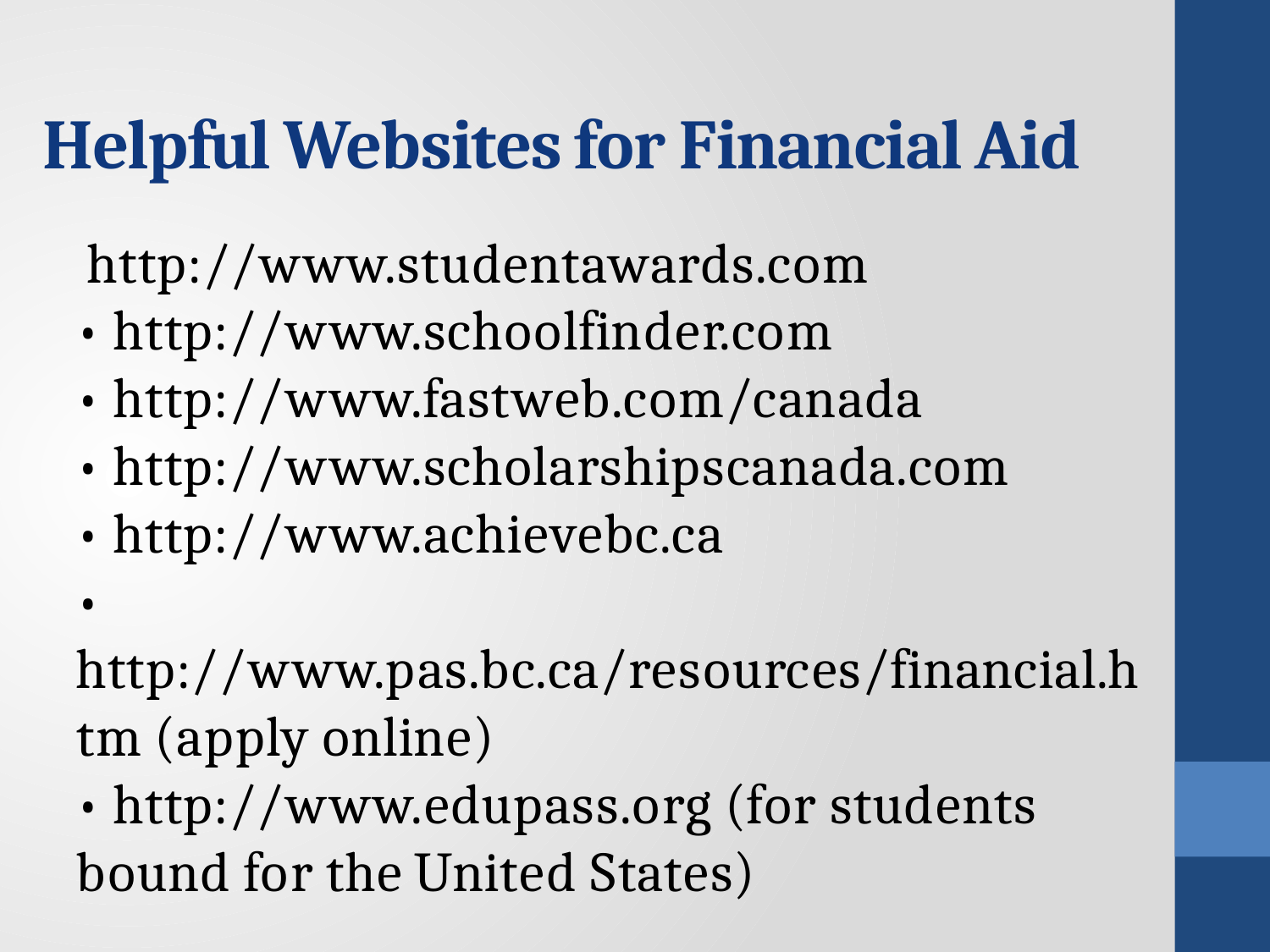

# Helpful Websites for Financial Aid
 http://www.studentawards.com
• http://www.schoolfinder.com
• http://www.fastweb.com/canada
• http://www.scholarshipscanada.com
• http://www.achievebc.ca
• http://www.pas.bc.ca/resources/financial.htm (apply online)
• http://www.edupass.org (for students bound for the United States)